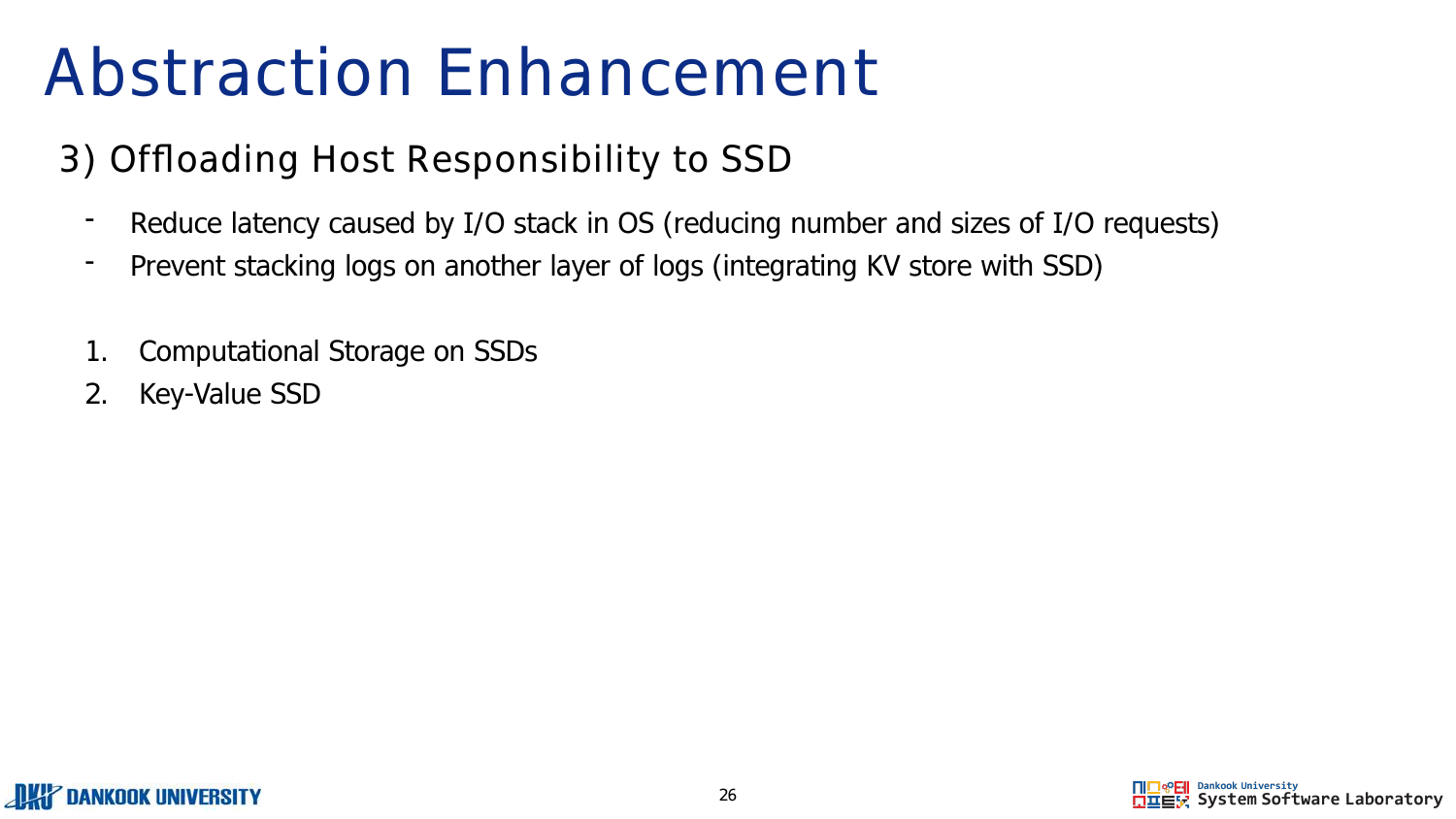

# Abstraction Enhancement
3) Offloading Host Responsibility to SSD
Reduce latency caused by I/O stack in OS (reducing number and sizes of I/O requests)
Prevent stacking logs on another layer of logs (integrating KV store with SSD)

Computational Storage on SSDs
Key-Value SSD

26